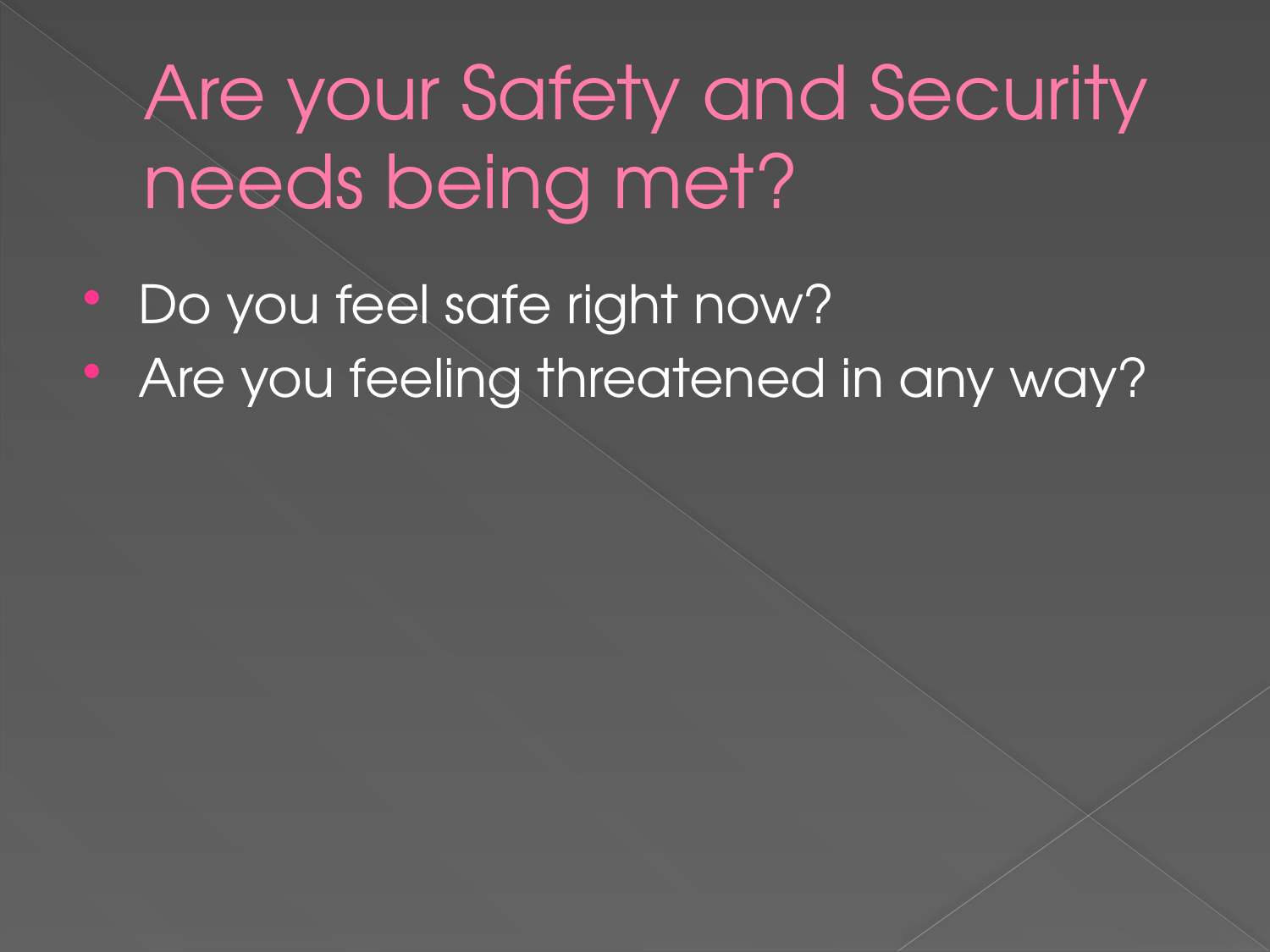

# Are your Safety and Security needs being met?
Do you feel safe right now?
Are you feeling threatened in any way?